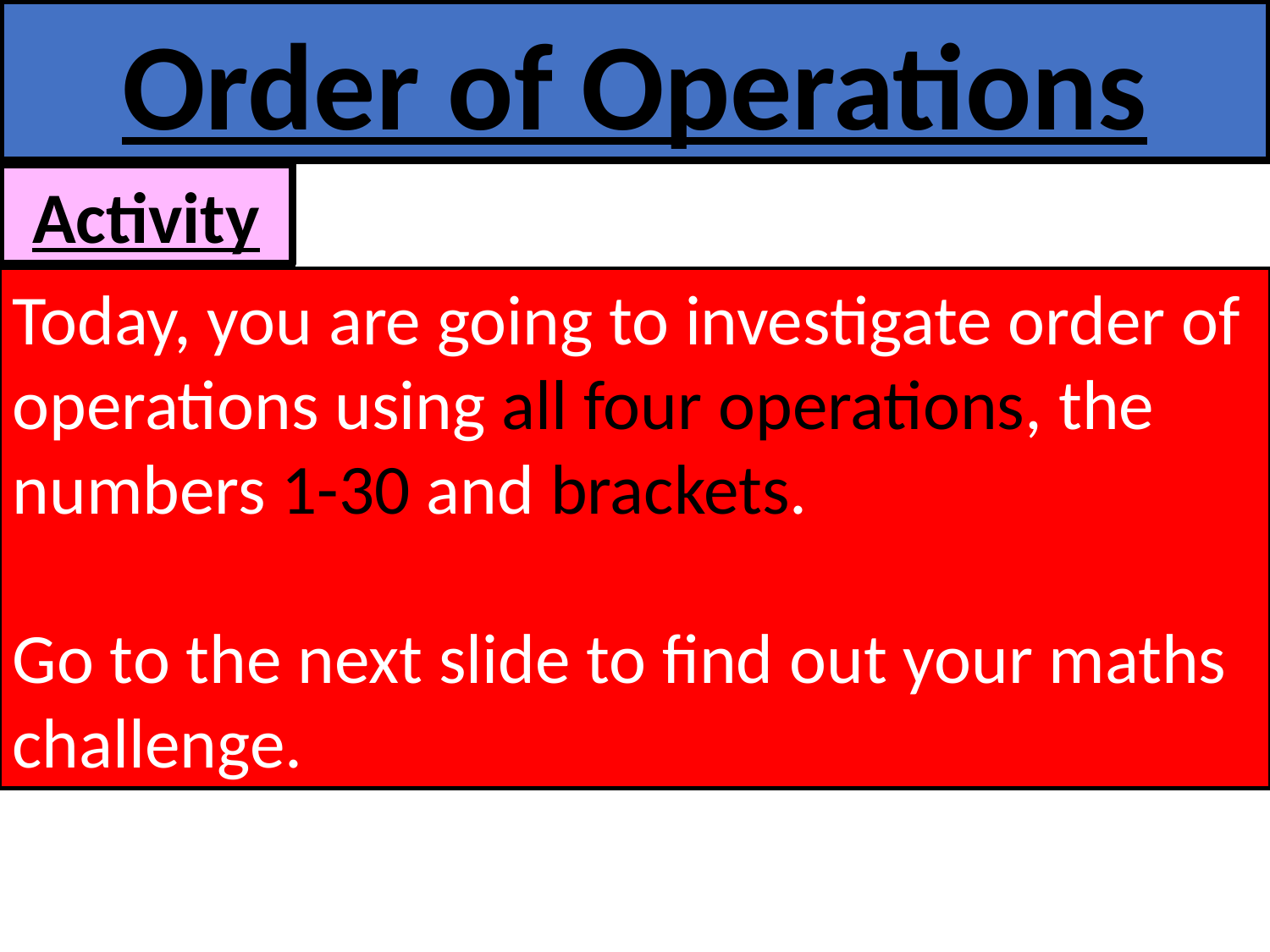

Order of Operations

Activity
Today, you are going to investigate order of operations using all four operations, the numbers 1-30 and brackets.

Go to the next slide to find out your maths challenge.